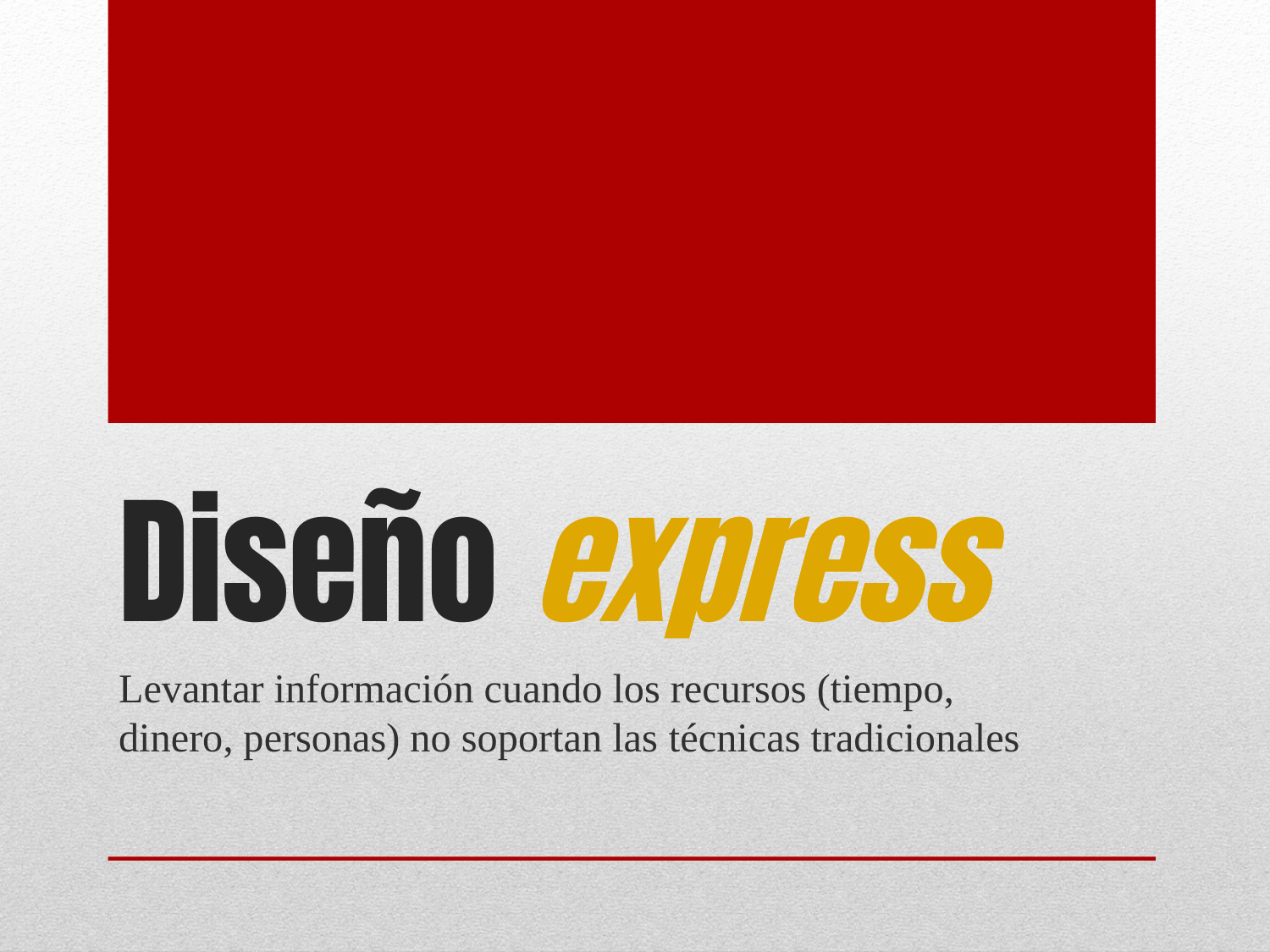

# Diseño express
Levantar información cuando los recursos (tiempo, dinero, personas) no soportan las técnicas tradicionales